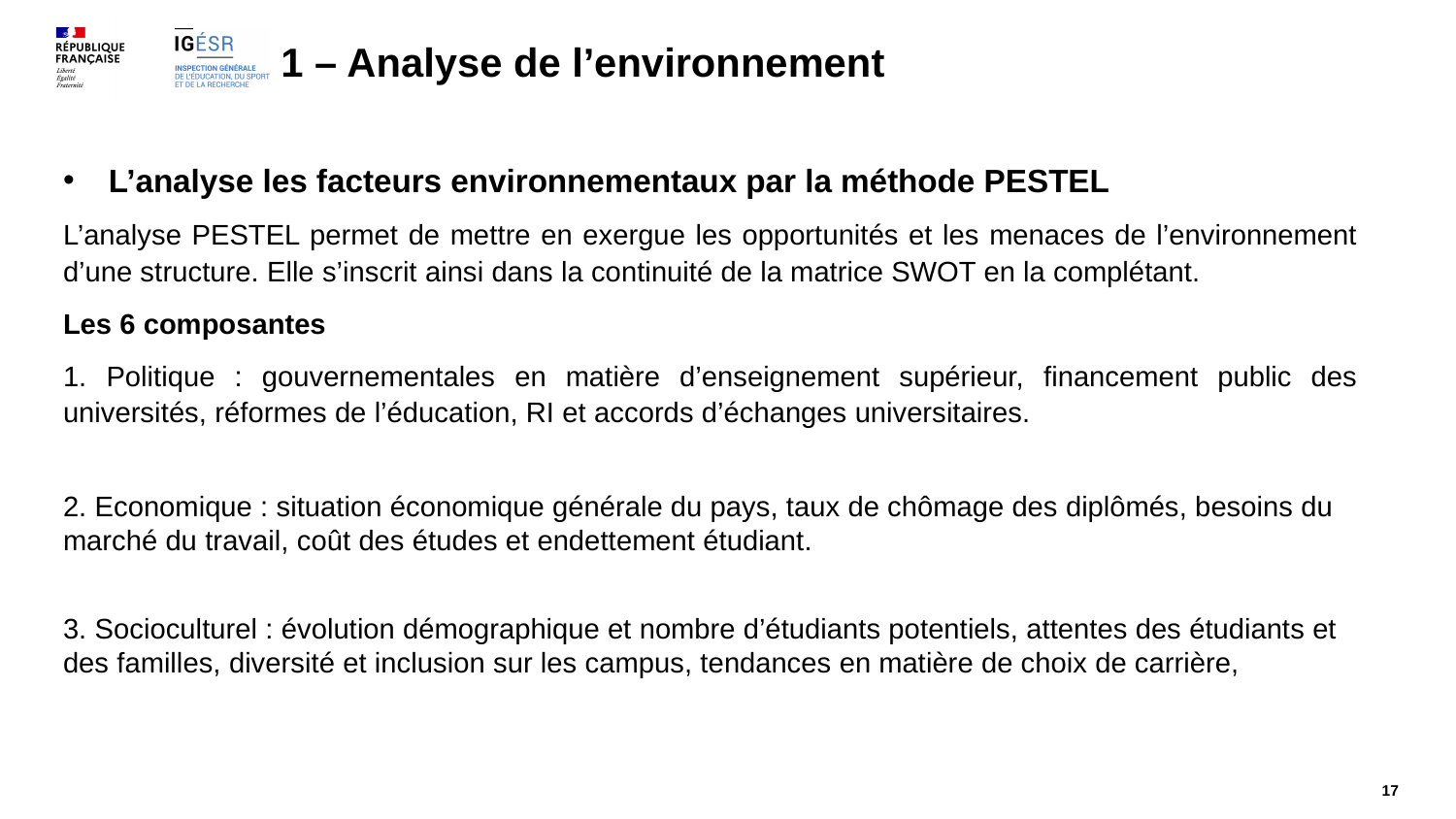

# 1 – Analyse de l’environnement
L’analyse les facteurs environnementaux par la méthode PESTEL
L’analyse PESTEL permet de mettre en exergue les opportunités et les menaces de l’environnement d’une structure. Elle s’inscrit ainsi dans la continuité de la matrice SWOT en la complétant.
Les 6 composantes
1. Politique : gouvernementales en matière d’enseignement supérieur, financement public des universités, réformes de l’éducation, RI et accords d’échanges universitaires.

2. Economique : situation économique générale du pays, taux de chômage des diplômés, besoins du marché du travail, coût des études et endettement étudiant.

3. Socioculturel : évolution démographique et nombre d’étudiants potentiels, attentes des étudiants et des familles, diversité et inclusion sur les campus, tendances en matière de choix de carrière,
17